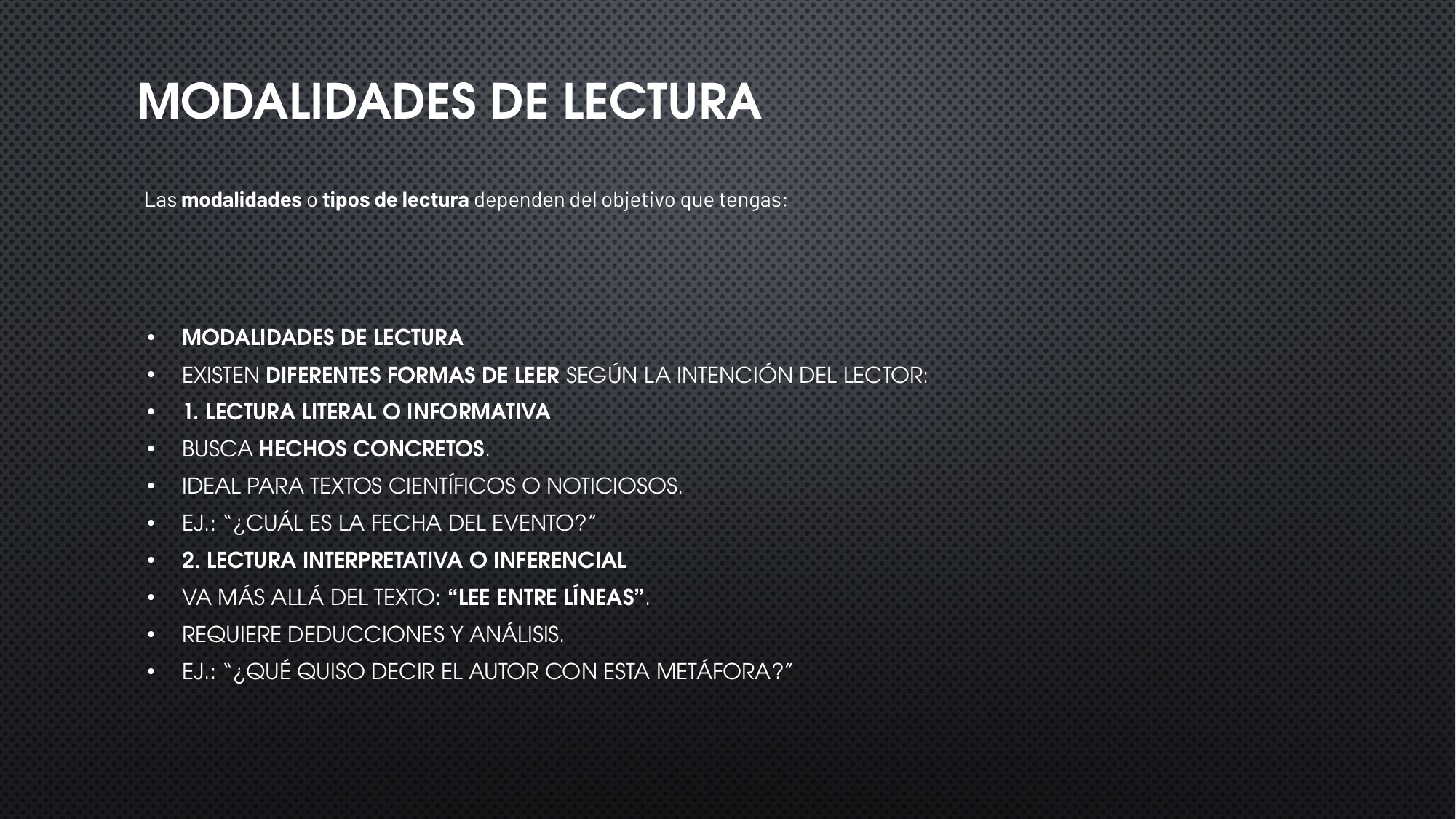

# Modalidades de lectura
Las modalidades o tipos de lectura dependen del objetivo que tengas:
MODALIDADES DE LECTURA
Existen diferentes formas de leer según la intención del lector:
1. Lectura literal o informativa
Busca hechos concretos.
Ideal para textos científicos o noticiosos.
Ej.: “¿Cuál es la fecha del evento?”
2. Lectura interpretativa o inferencial
Va más allá del texto: “lee entre líneas”.
Requiere deducciones y análisis.
Ej.: “¿Qué quiso decir el autor con esta metáfora?”